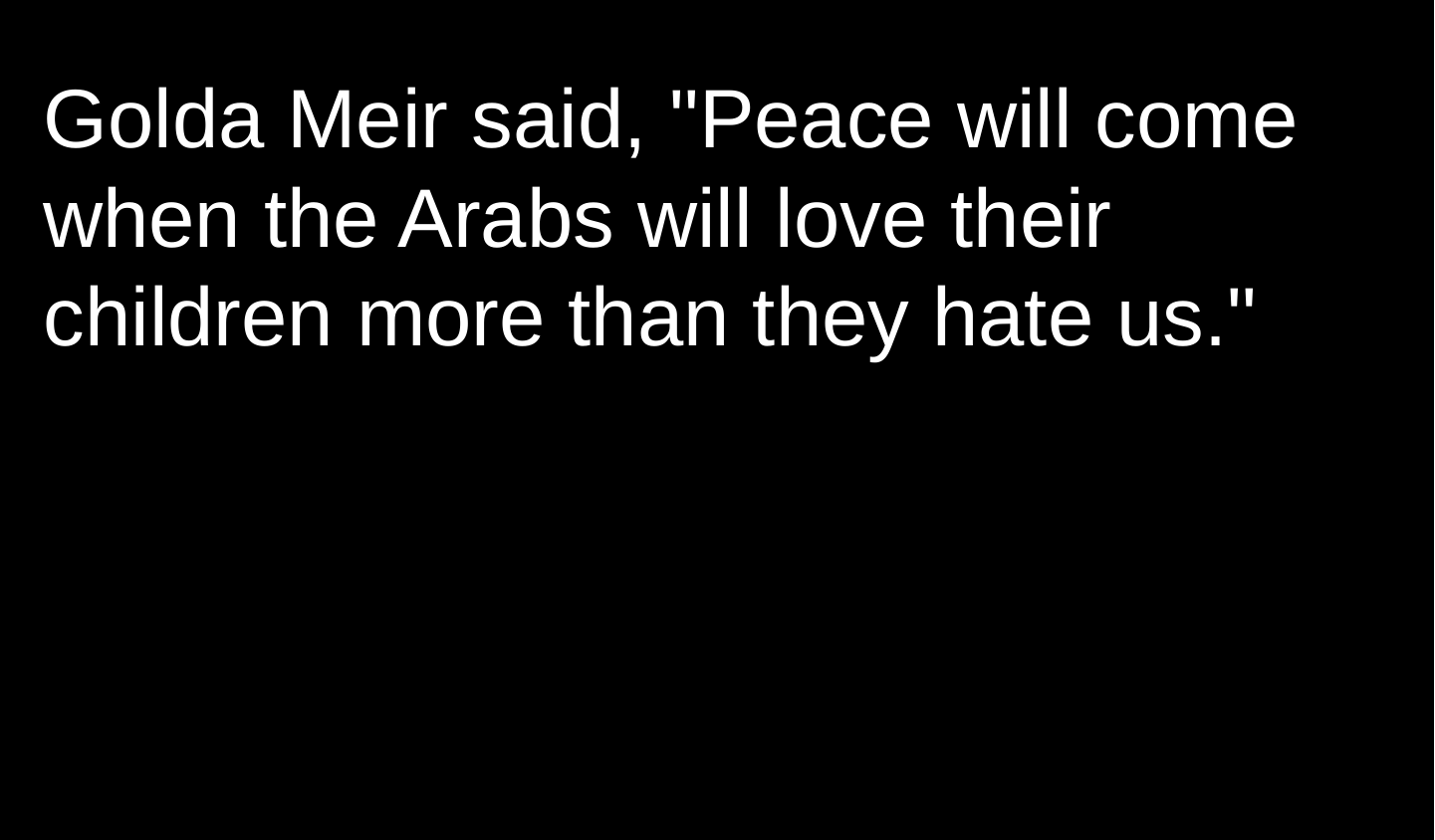

Golda Meir said, "Peace will come when the Arabs will love their children more than they hate us."